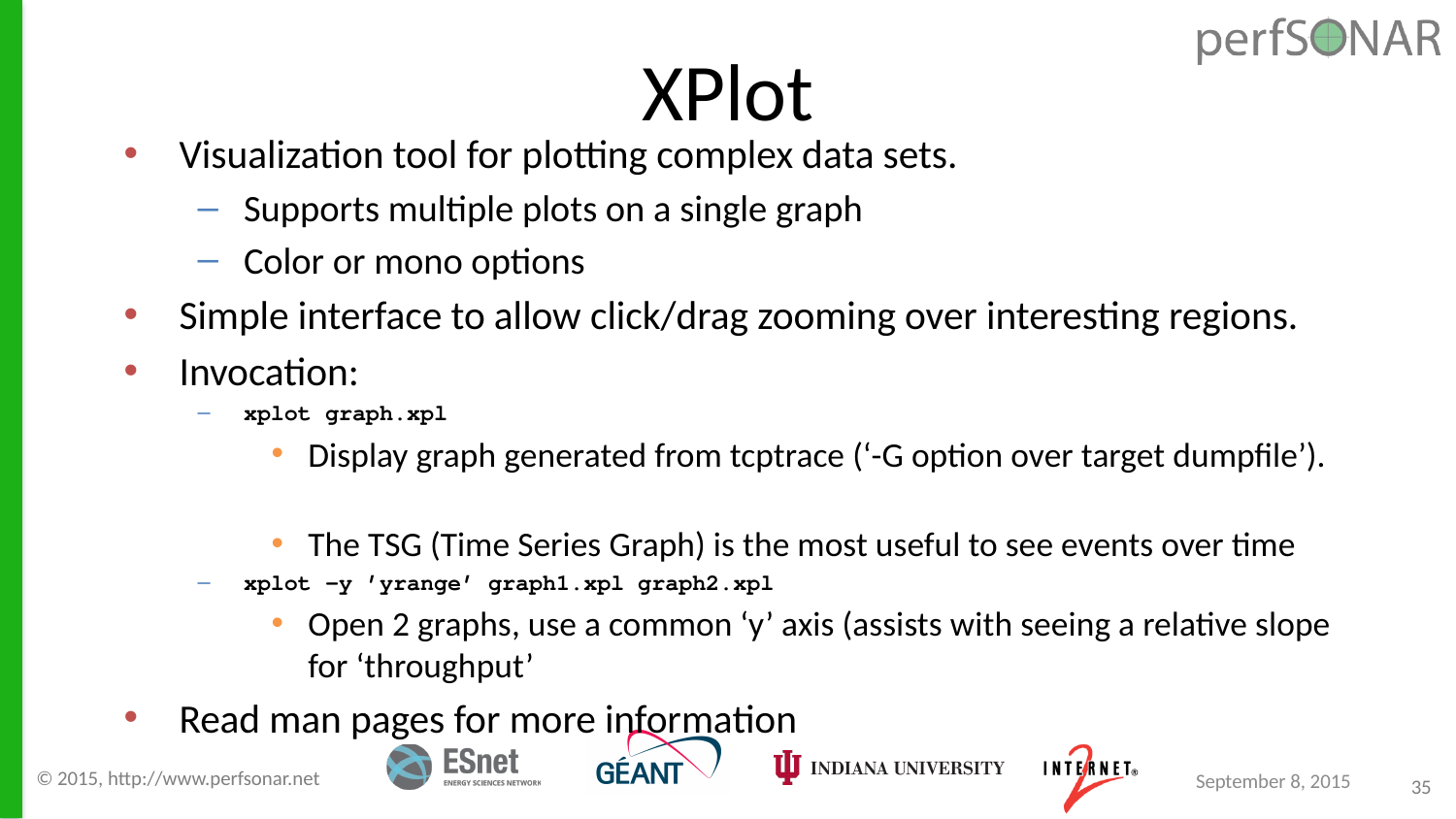

XPlot
Visualization tool for plotting complex data sets.
Supports multiple plots on a single graph
Color or mono options
Simple interface to allow click/drag zooming over interesting regions.
Invocation:
xplot graph.xpl
Display graph generated from tcptrace (‘-G option over target dumpfile’).
The TSG (Time Series Graph) is the most useful to see events over time
xplot -y ’yrange’ graph1.xpl graph2.xpl
Open 2 graphs, use a common ‘y’ axis (assists with seeing a relative slope for ‘throughput’
Read man pages for more information

© 2015, http://www.perfsonar.net
September 8, 2015
35